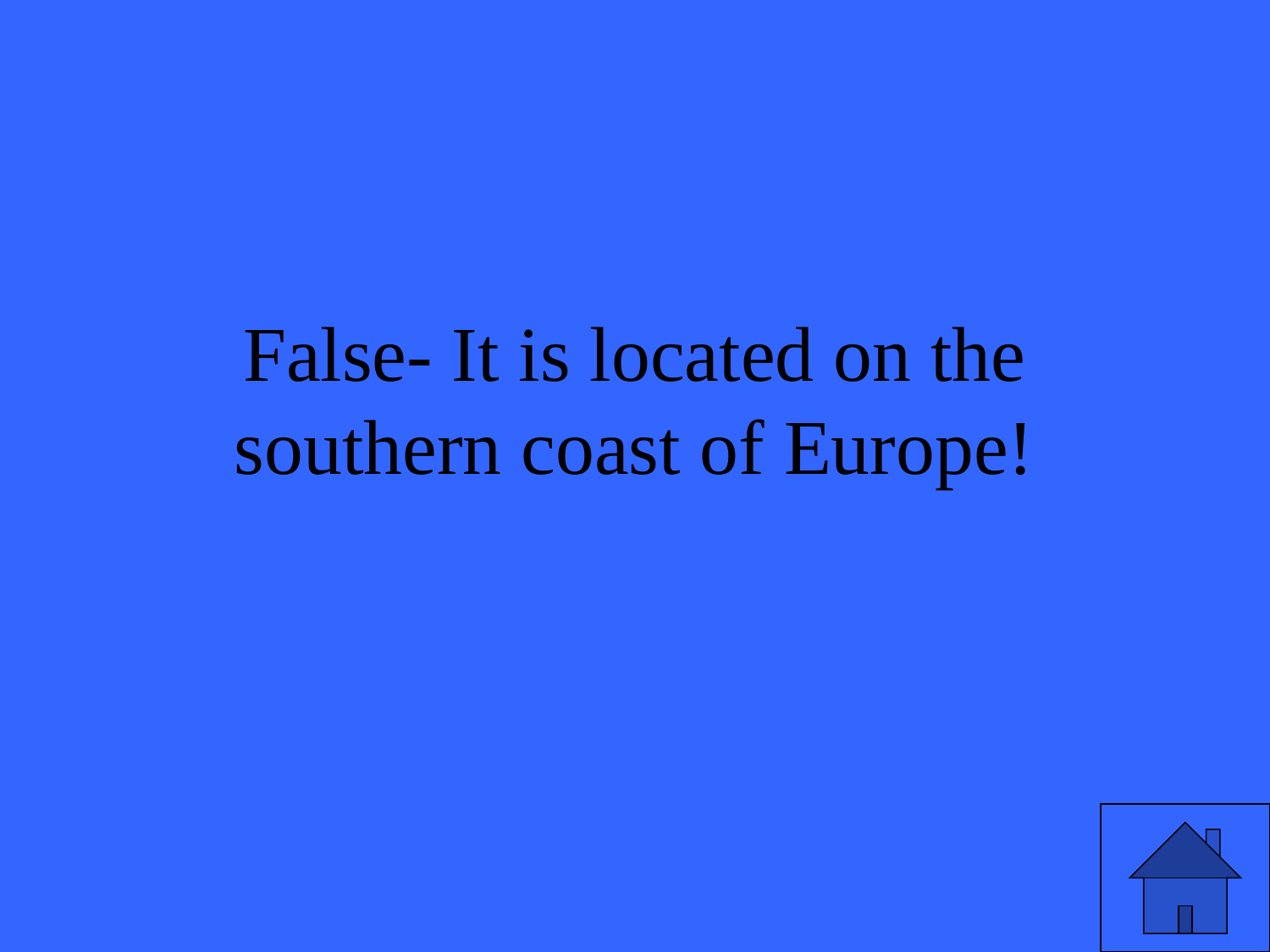

# False- It is located on the southern coast of Europe!